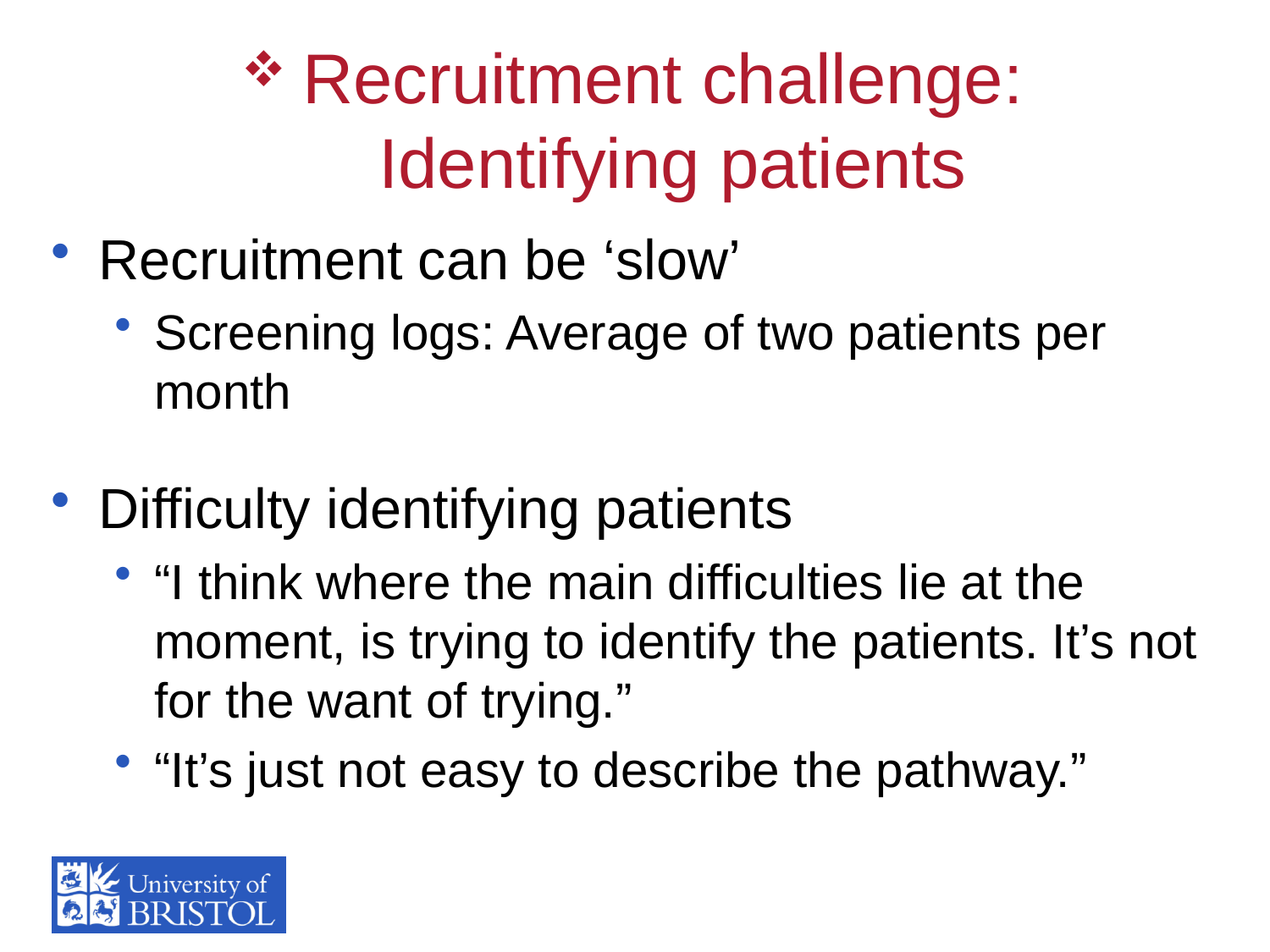

# Recruitment challenge: Identifying patients
Recruitment can be ‘slow’
Screening logs: Average of two patients per month

Difficulty identifying patients
“I think where the main difficulties lie at the moment, is trying to identify the patients. It’s not for the want of trying.”
“It’s just not easy to describe the pathway.”